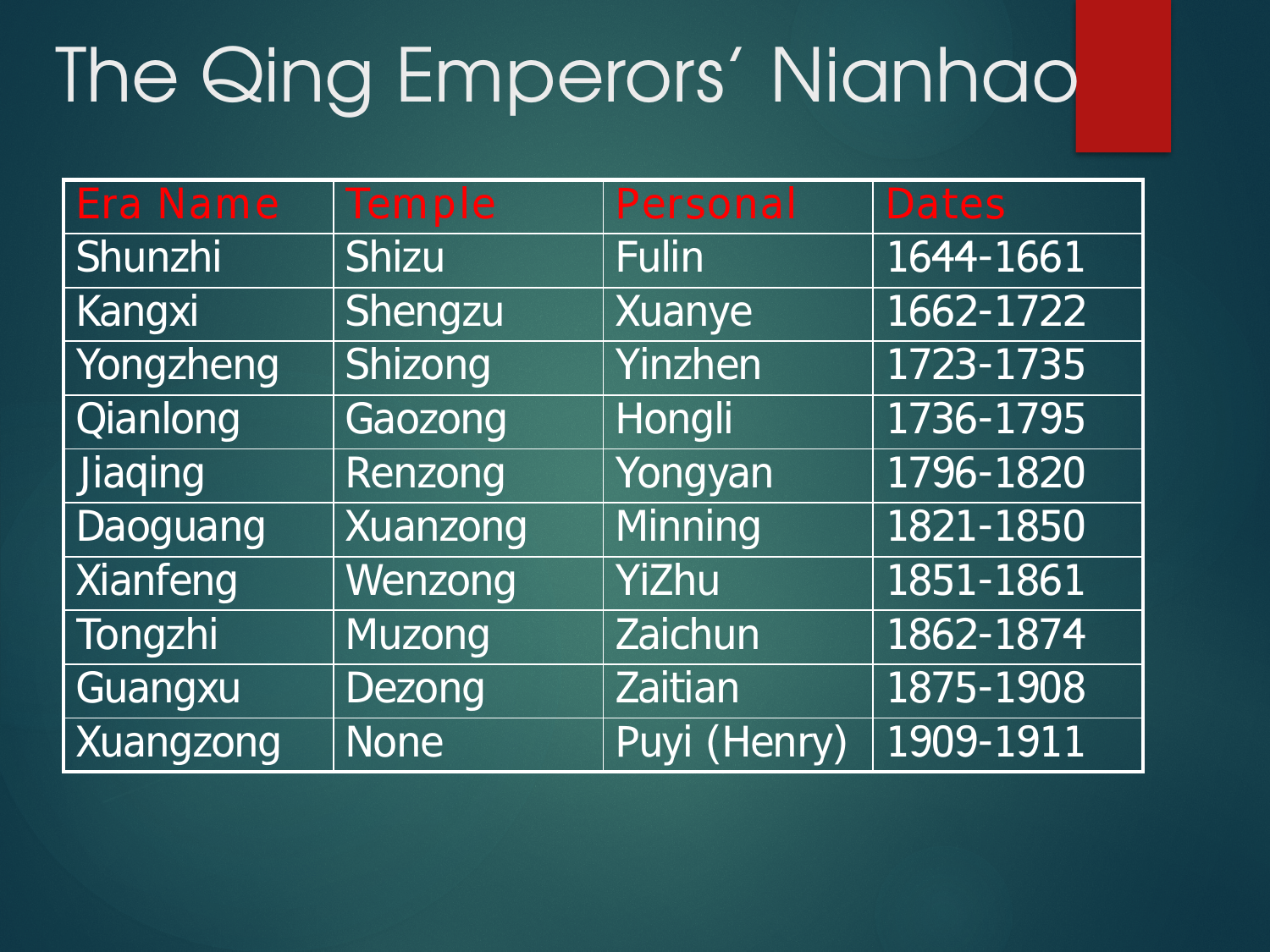

# The Qing Emperors’ Nianhao
| Era Name | Temple | Personal | Dates |
| --- | --- | --- | --- |
| Shunzhi | Shizu | Fulin | 1644-1661 |
| Kangxi | Shengzu | Xuanye | 1662-1722 |
| Yongzheng | Shizong | Yinzhen | 1723-1735 |
| Qianlong | Gaozong | Hongli | 1736-1795 |
| Jiaqing | Renzong | Yongyan | 1796-1820 |
| Daoguang | Xuanzong | Minning | 1821-1850 |
| Xianfeng | Wenzong | YiZhu | 1851-1861 |
| Tongzhi | Muzong | Zaichun | 1862-1874 |
| Guangxu | Dezong | Zaitian | 1875-1908 |
| Xuangzong | None | Puyi (Henry) | 1909-1911 |